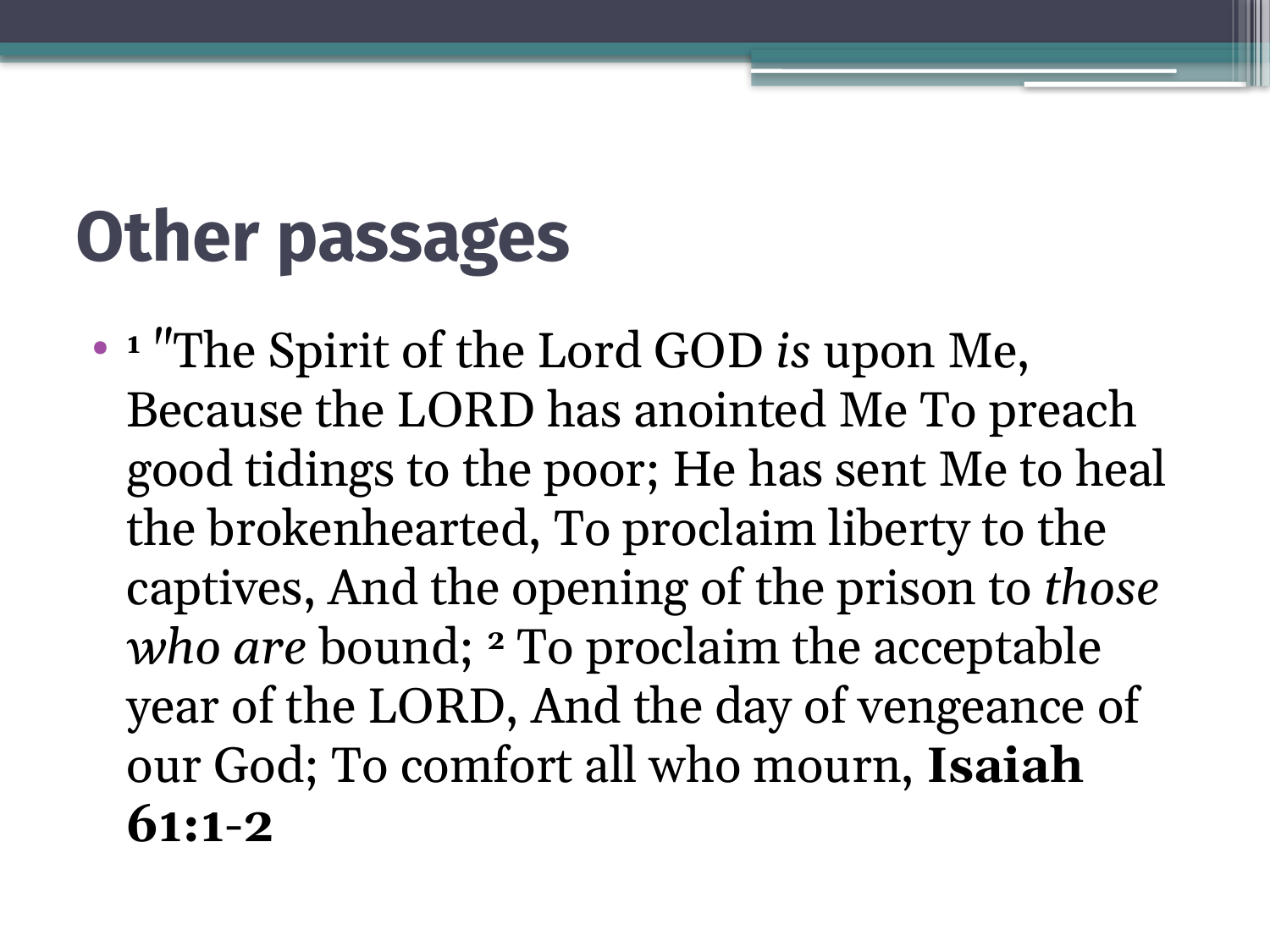

# Other passages
1 "The Spirit of the Lord God is upon Me, Because the Lord has anointed Me To preach good tidings to the poor; He has sent Me to heal the brokenhearted, To proclaim liberty to the captives, And the opening of the prison to those who are bound; 2 To proclaim the acceptable year of the Lord, And the day of vengeance of our God; To comfort all who mourn, Isaiah 61:1-2